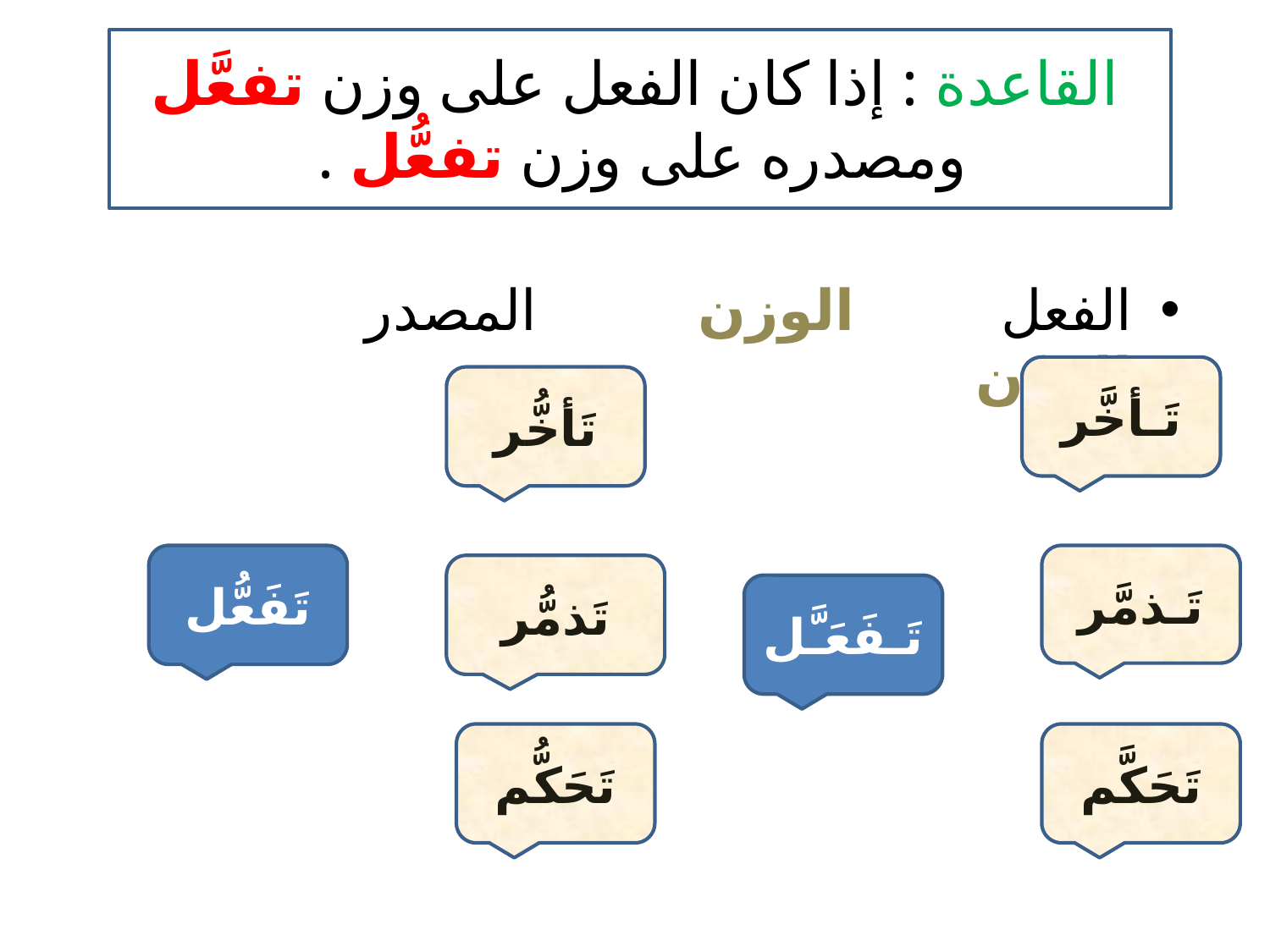

# القاعدة : إذا كان الفعل على وزن تفعَّل ومصدره على وزن تفعُّل .
الفعل          الوزن           المصدر             الوزن
تَـأخَّر
تَأخُّر
تَفَعُّل
تَـذمَّر
تَذمُّر
تَـفَعَـَّل
تَحَكُّم
تَحَكَّم